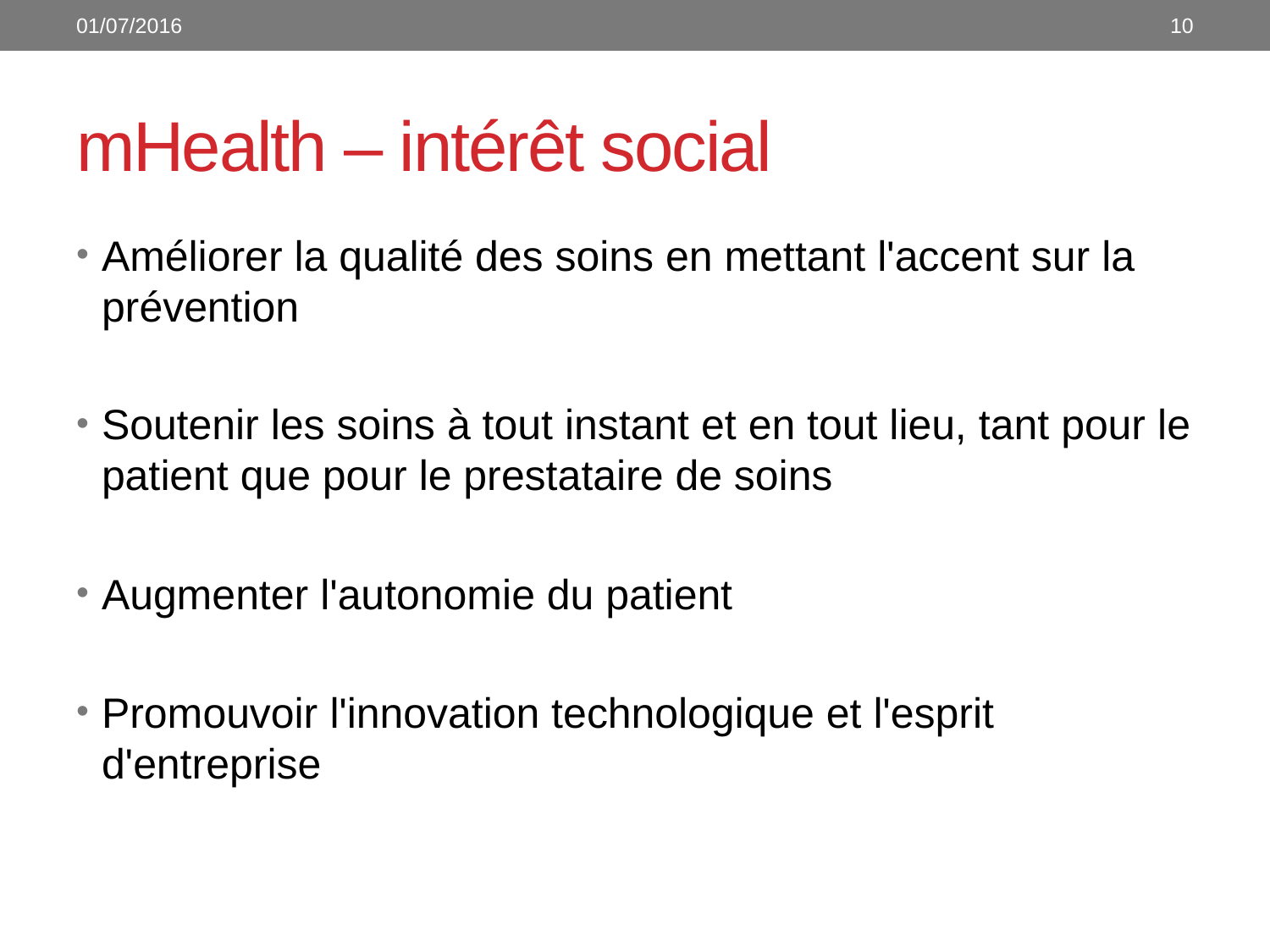

01/07/2016
10
# mHealth – intérêt social
Améliorer la qualité des soins en mettant l'accent sur la prévention

Soutenir les soins à tout instant et en tout lieu, tant pour le patient que pour le prestataire de soins

Augmenter l'autonomie du patient

Promouvoir l'innovation technologique et l'esprit d'entreprise